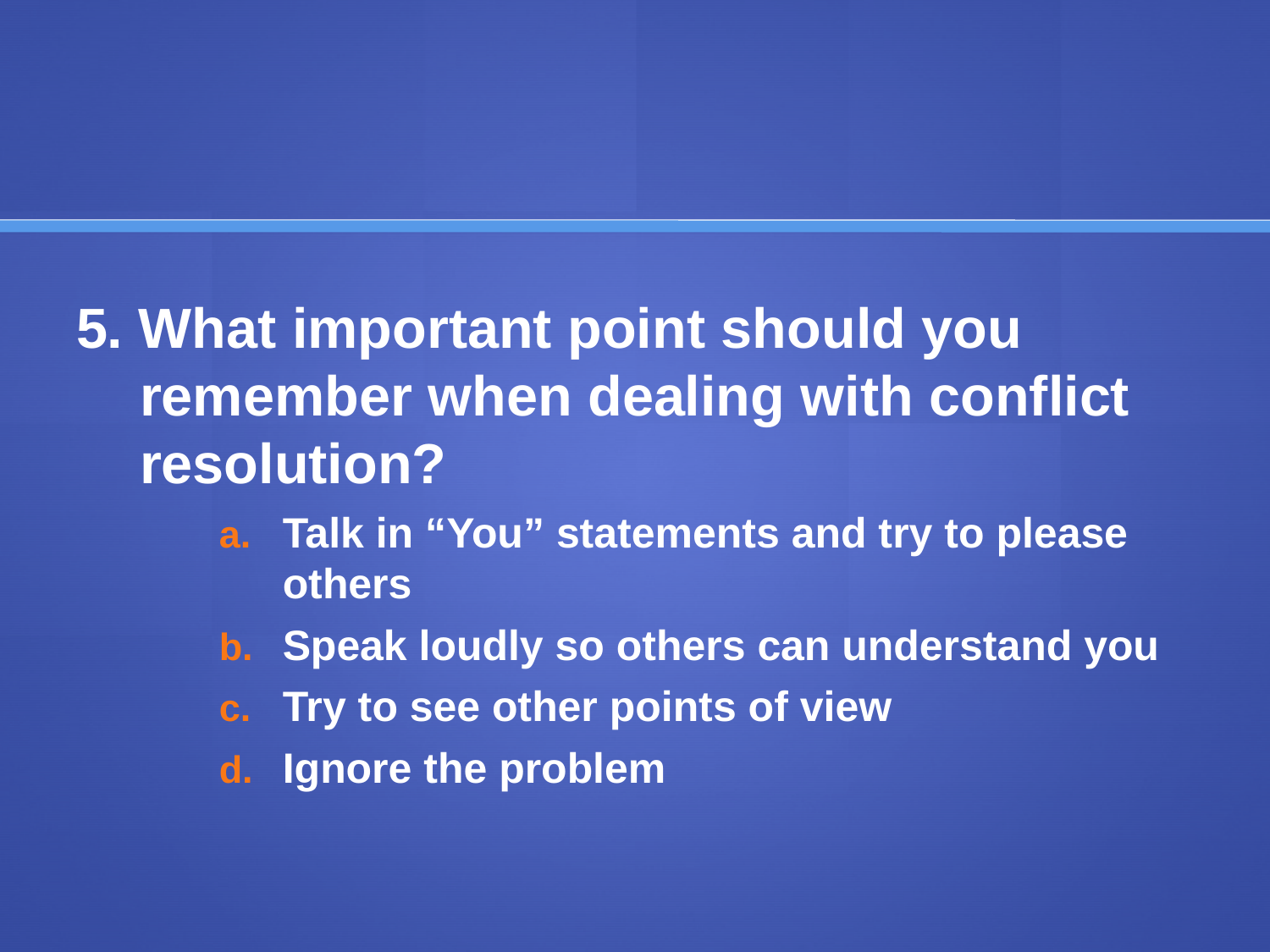

#
5. What important point should you remember when dealing with conflict resolution?
Talk in “You” statements and try to please others
Speak loudly so others can understand you
Try to see other points of view
Ignore the problem